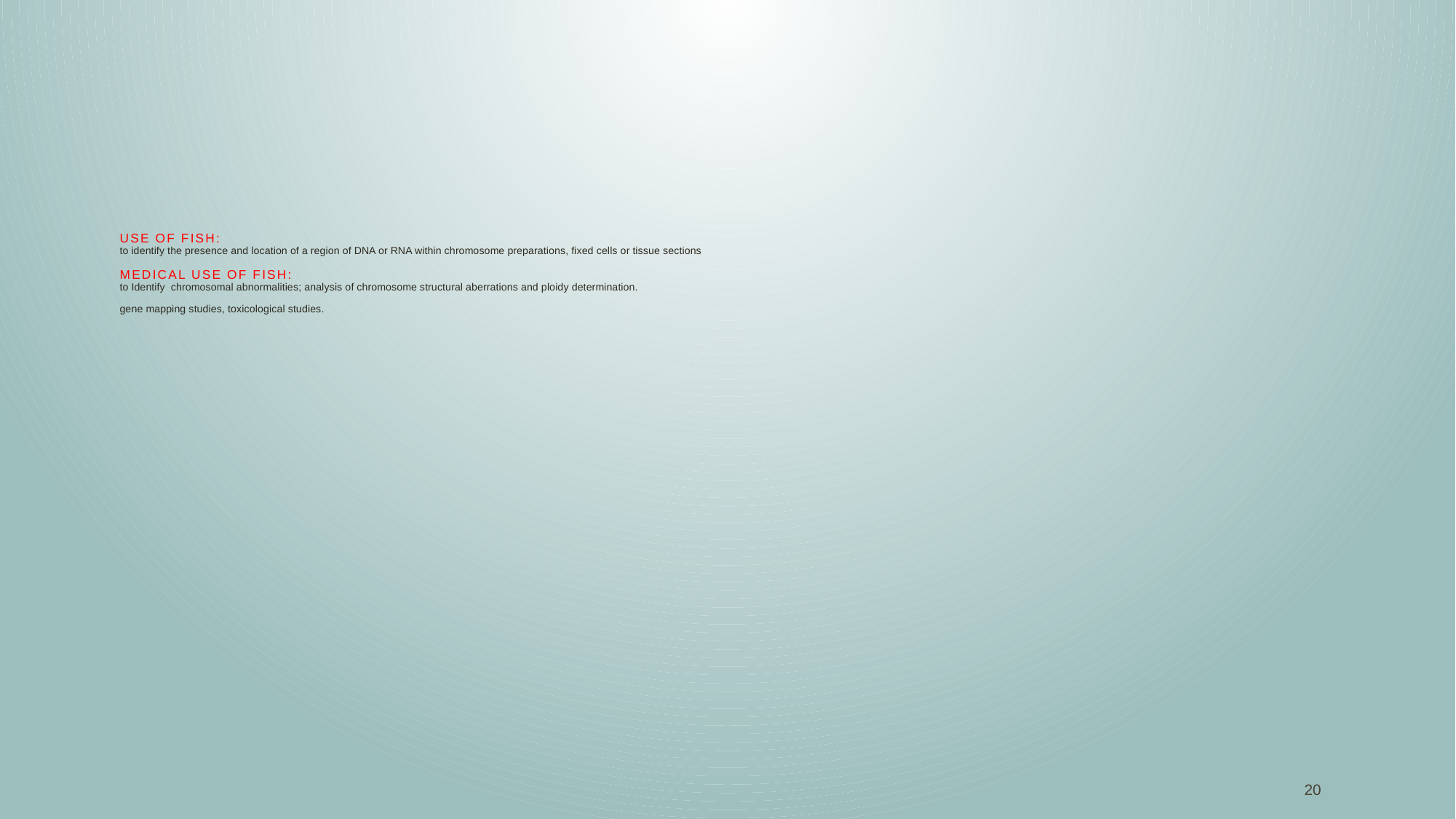

# USE of FISH: to identify the presence and location of a region of DNA or RNA within chromosome preparations, fixed cells or tissue sections MEDICAL USE of FISH: to Identify  chromosomal abnormalities; analysis of chromosome structural aberrations and ploidy determination. gene mapping studies, toxicological studies.
20